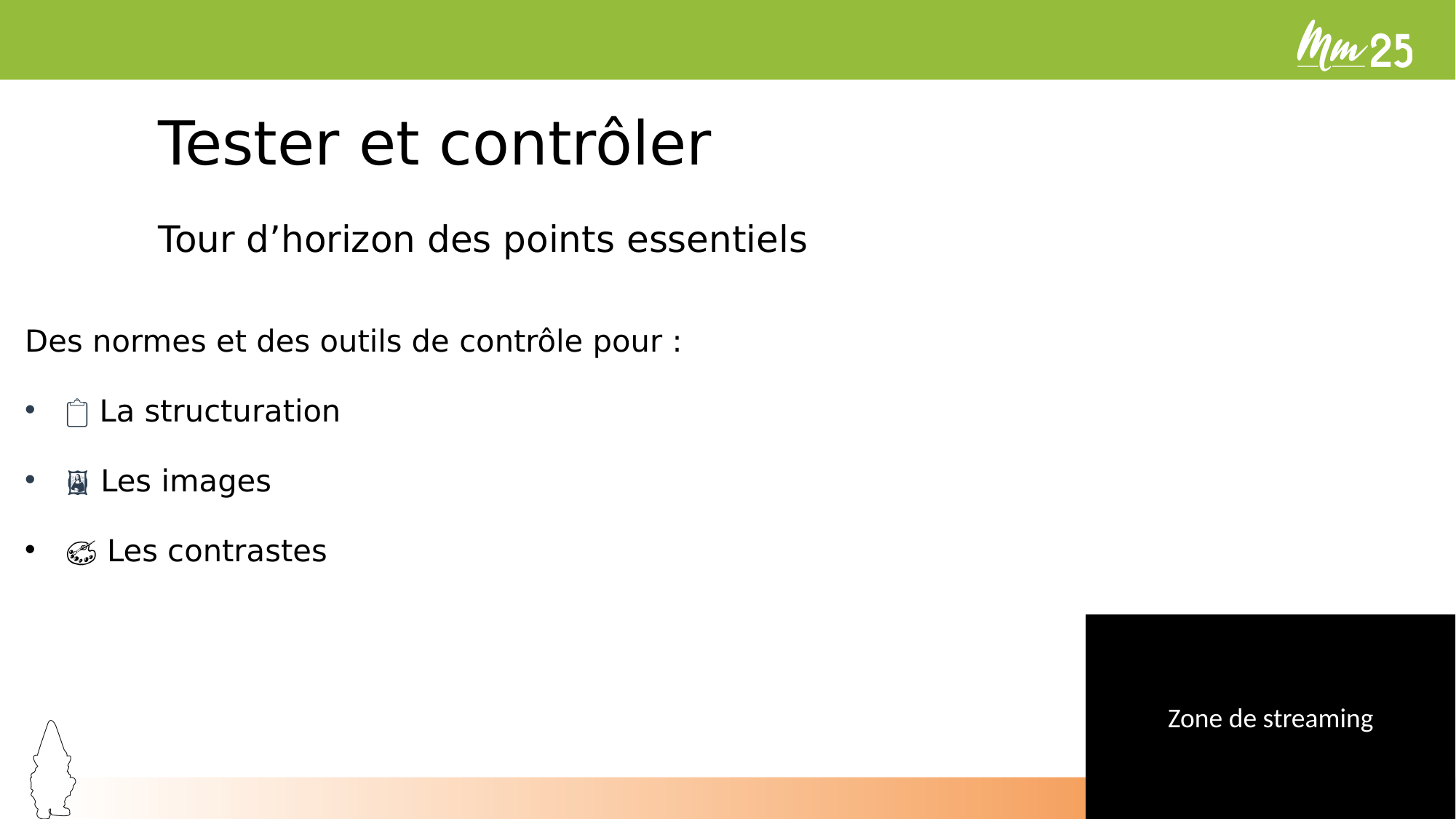

# Tester et contrôler
Tour d’horizon des points essentiels
Des normes et des outils de contrôle pour :
📋 La structuration
🖼️ Les images
🎨 Les contrastes